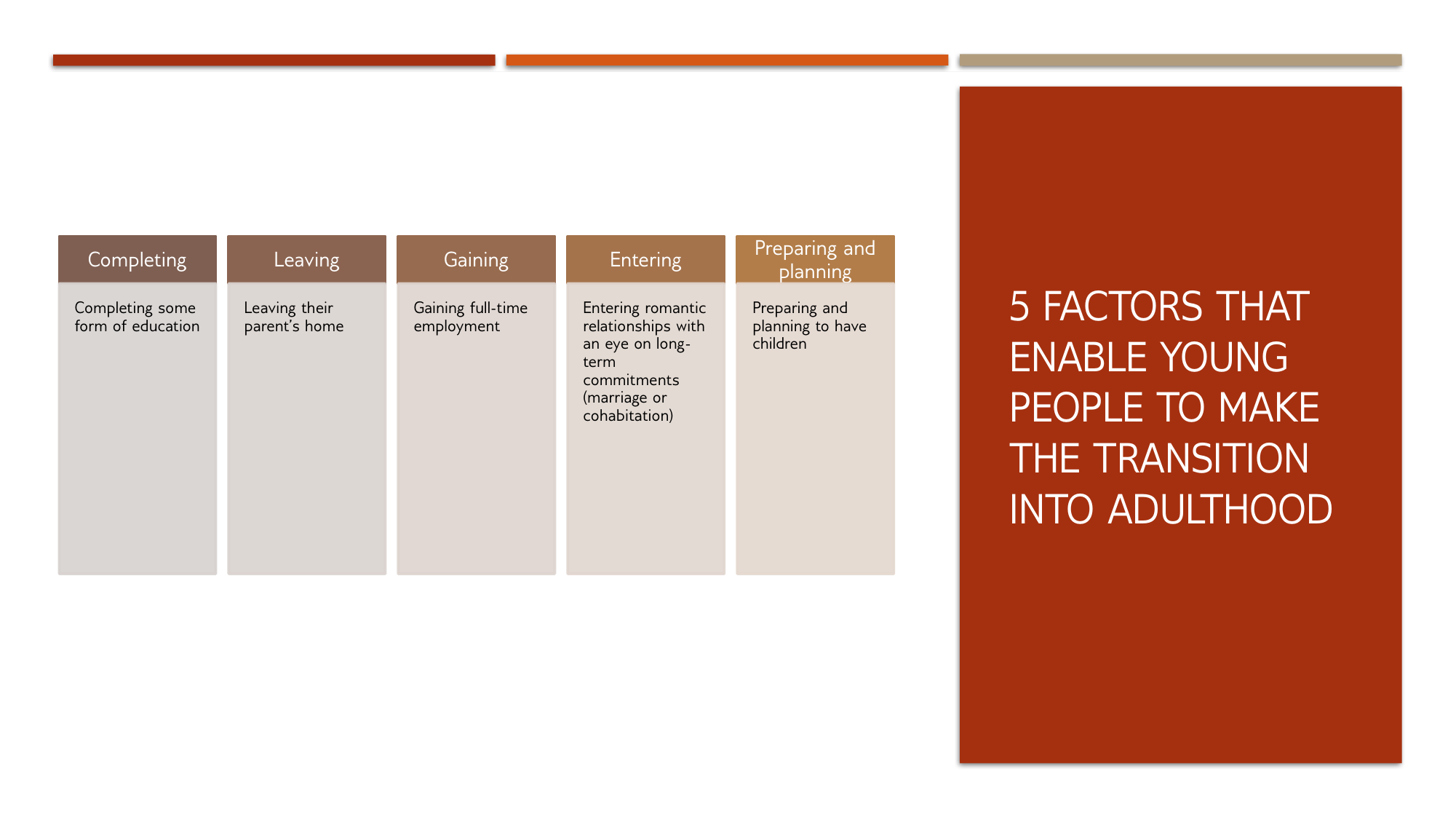

Completing
Completing some form of education
Leaving
Leaving their parent’s home
Gaining
Gaining full-time employment
Entering
Entering romantic relationships with an eye on long-term commitments (marriage or cohabitation)
Preparing and planning
Preparing and planning to have children
# 5 factors that enable young people to make the transition into adulthood